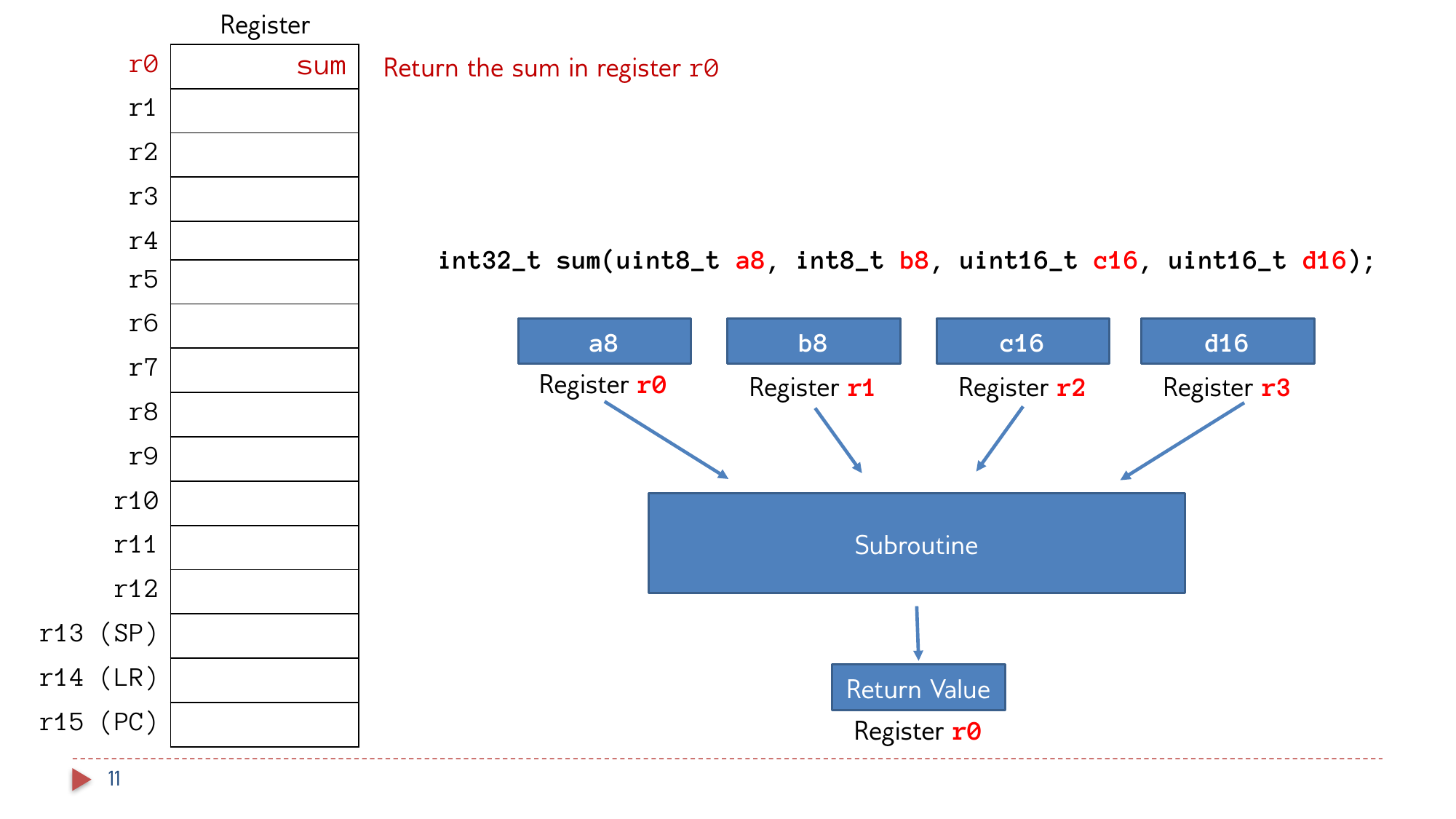

Register
| r0 | sum |
| --- | --- |
| r1 |  |
| r2 |  |
| r3 |  |
| r4 |  |
| r5 |  |
| r6 |  |
| r7 |  |
| r8 |  |
| r9 |  |
| r10 |  |
| r11 |  |
| r12 |  |
| r13 (SP) |  |
| r14 (LR) |  |
| r15 (PC) |  |
Return the sum in register r0
int32_t sum(uint8_t a8, int8_t b8, uint16_t c16, uint16_t d16);
a8
b8
c16
d16
Register r0
Register r1
Register r2
Register r3
Subroutine
Return Value
Register r0
11